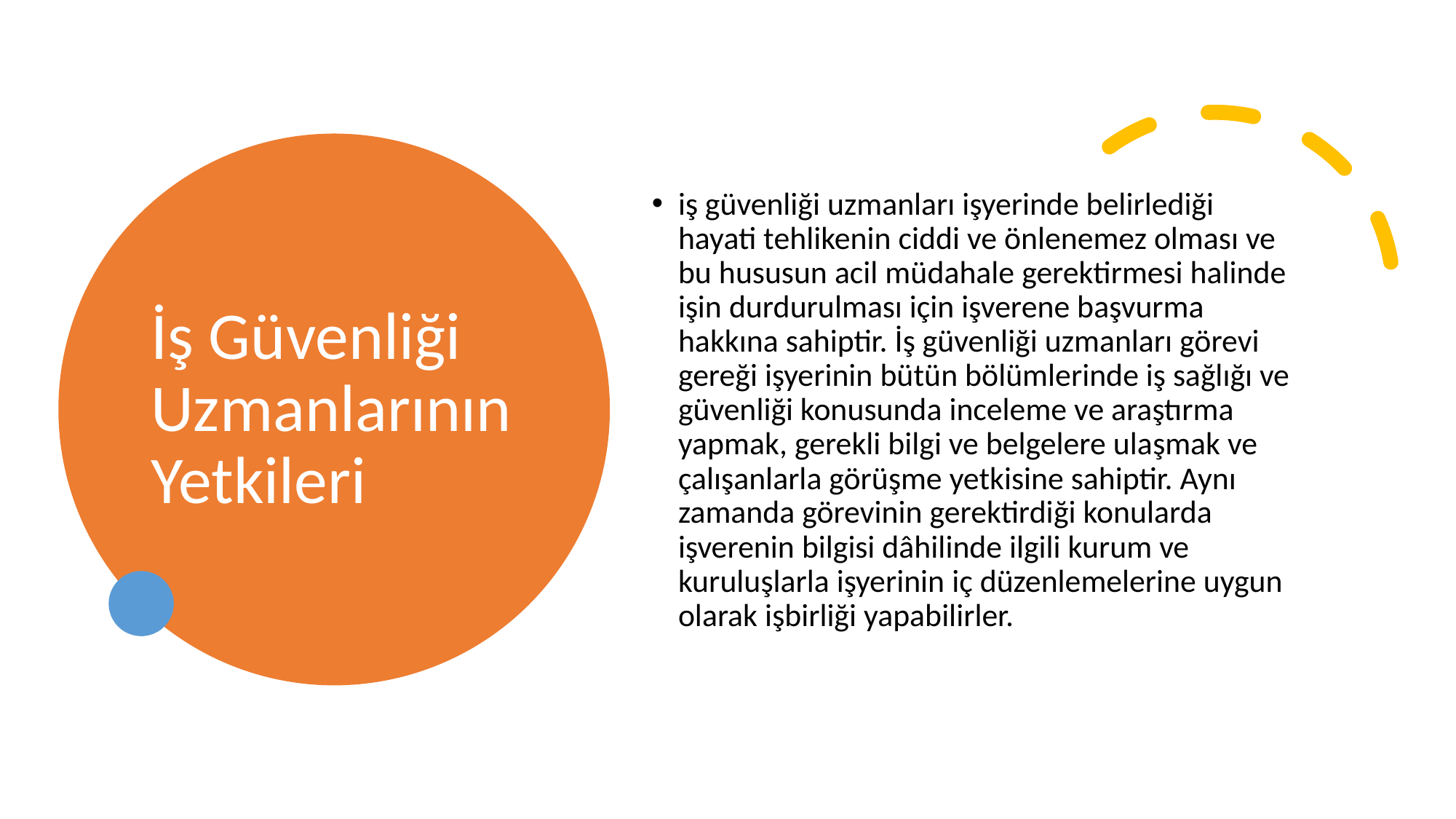

# İş Güvenliği Uzmanlarının Yetkileri
iş güvenliği uzmanları işyerinde belirlediği hayati tehlikenin ciddi ve önlenemez olması ve bu hususun acil müdahale gerektirmesi halinde işin durdurulması için işverene başvurma hakkına sahiptir. İş güvenliği uzmanları görevi gereği işyerinin bütün bölümlerinde iş sağlığı ve güvenliği konusunda inceleme ve araştırma yapmak, gerekli bilgi ve belgelere ulaşmak ve çalışanlarla görüşme yetkisine sahiptir. Aynı zamanda görevinin gerektirdiği konularda işverenin bilgisi dâhilinde ilgili kurum ve kuruluşlarla işyerinin iç düzenlemelerine uygun olarak işbirliği yapabilirler.